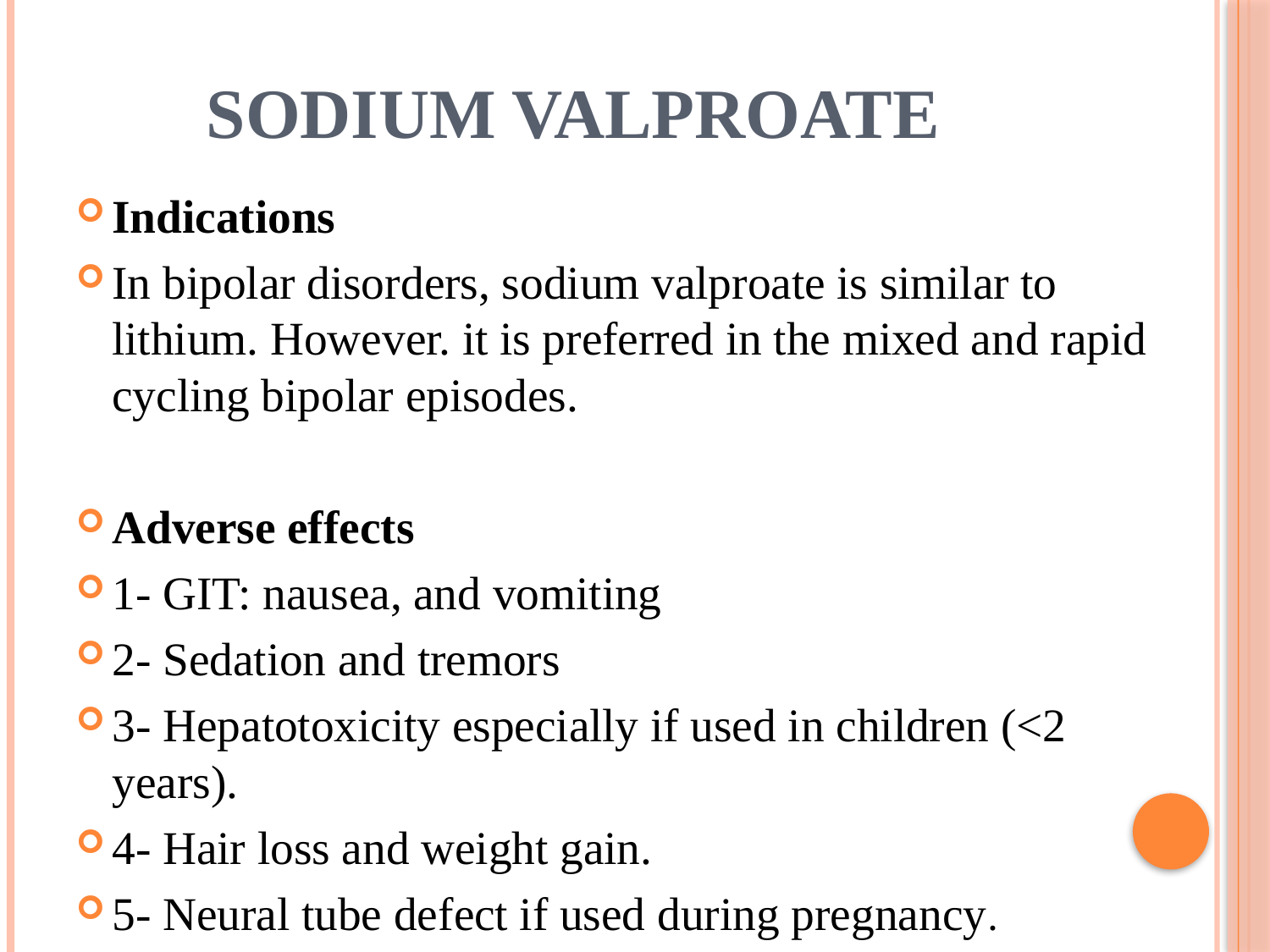

# Sodium Valproate
Indications
In bipolar disorders, sodium valproate is similar to lithium. However. it is preferred in the mixed and rapid cycling bipolar episodes.

Adverse effects
1- GIT: nausea, and vomiting
2- Sedation and tremors
3- Hepatotoxicity especially if used in children (<2 years).
4- Hair loss and weight gain.
5- Neural tube defect if used during pregnancy.